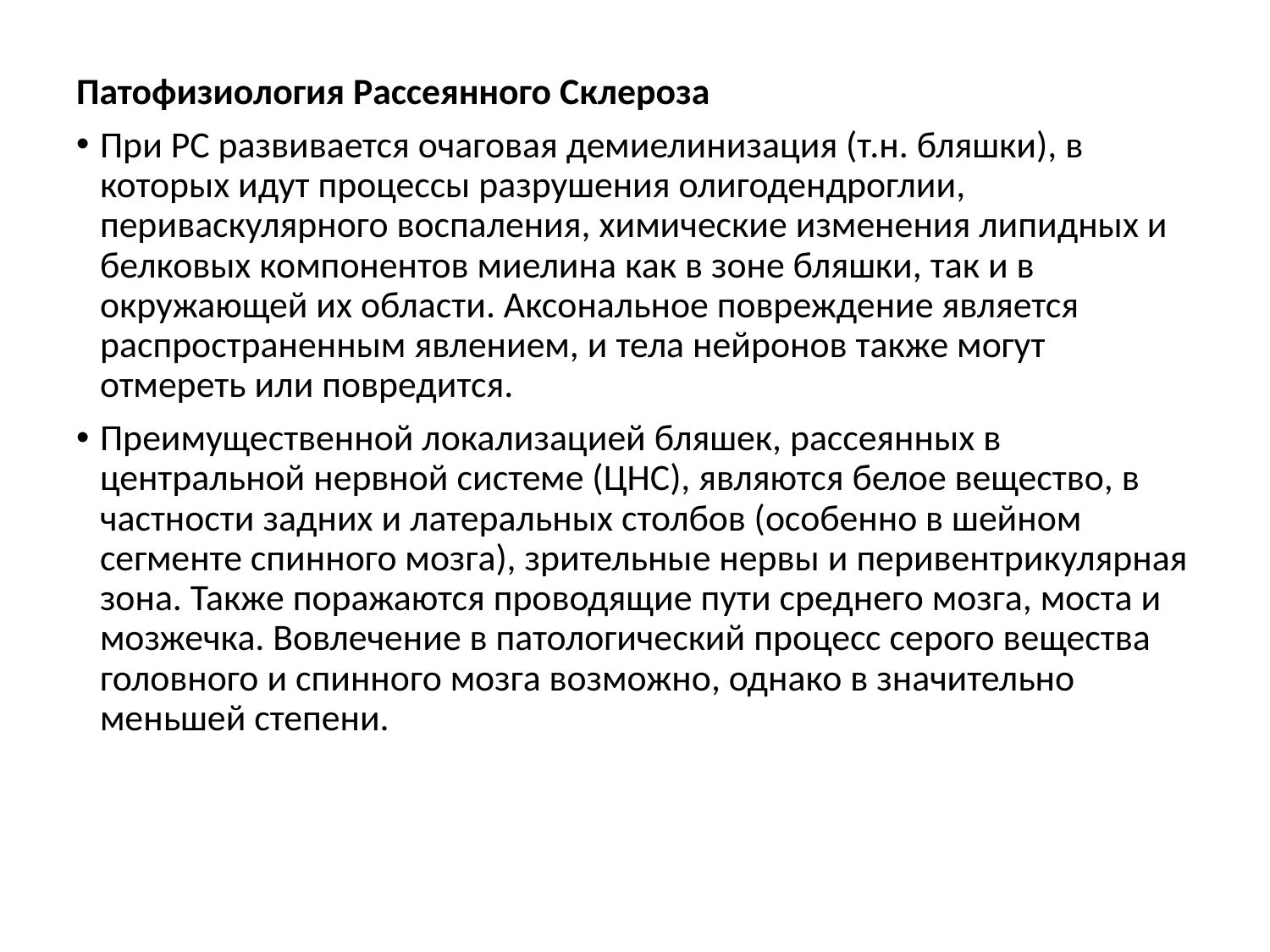

Патофизиология Рассеянного Склероза
При РС развивается очаговая демиелинизация (т.н. бляшки), в которых идут процессы разрушения олигодендроглии, периваскулярного воспаления, химические изменения липидных и белковых компонентов миелина как в зоне бляшки, так и в окружающей их области. Аксональное повреждение является распространенным явлением, и тела нейронов также могут отмереть или повредится.
Преимущественной локализацией бляшек, рассеянных в центральной нервной системе (ЦНС), являются белое вещество, в частности задних и латеральных столбов (особенно в шейном сегменте спинного мозга), зрительные нервы и перивентрикулярная зона. Также поражаются проводящие пути среднего мозга, моста и мозжечка. Вовлечение в патологический процесс серого вещества головного и спинного мозга возможно, однако в значительно меньшей степени.